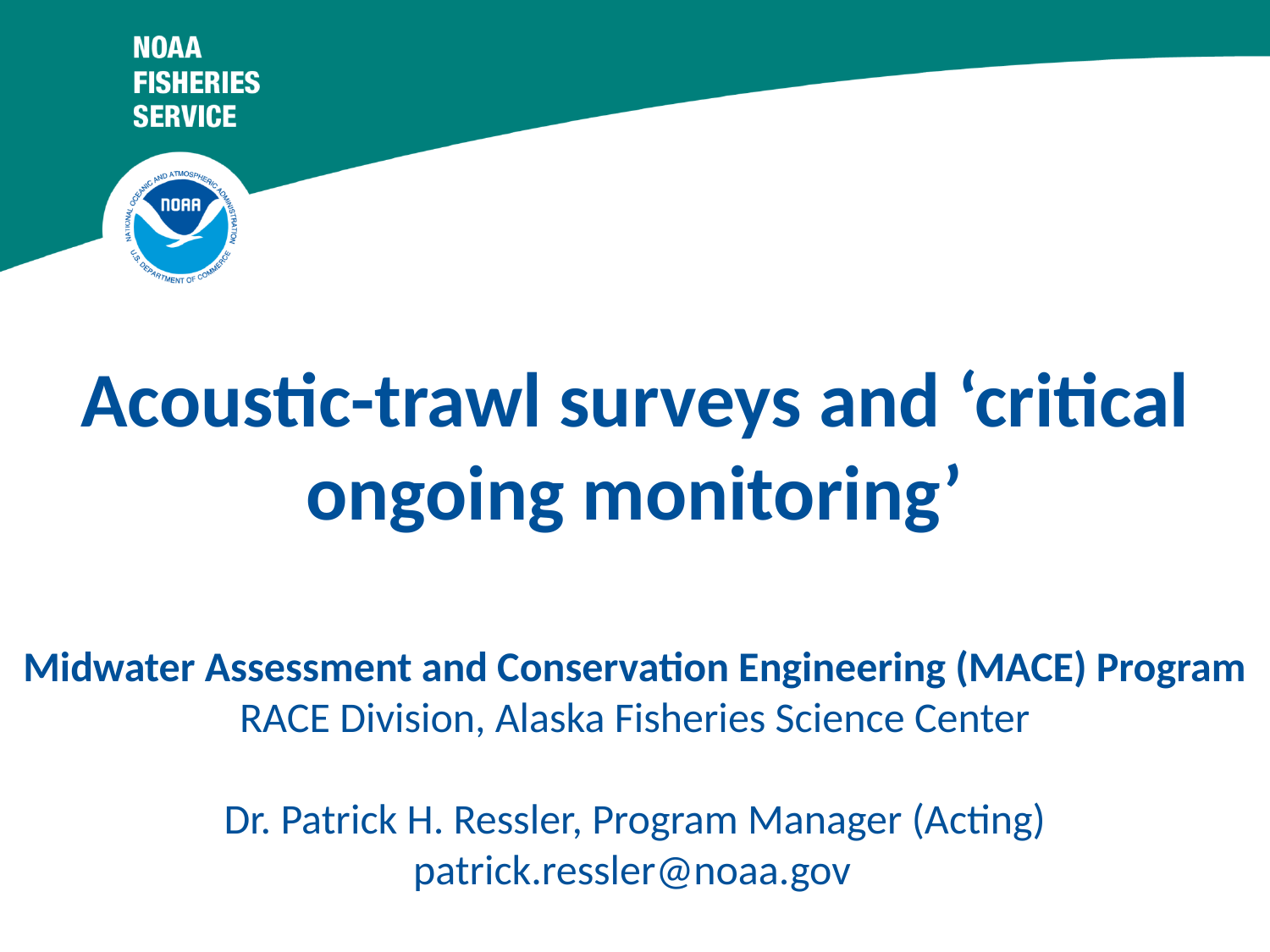

# Acoustic-trawl surveys and ‘critical ongoing monitoring’
Midwater Assessment and Conservation Engineering (MACE) Program
RACE Division, Alaska Fisheries Science Center

Dr. Patrick H. Ressler, Program Manager (Acting)
patrick.ressler@noaa.gov